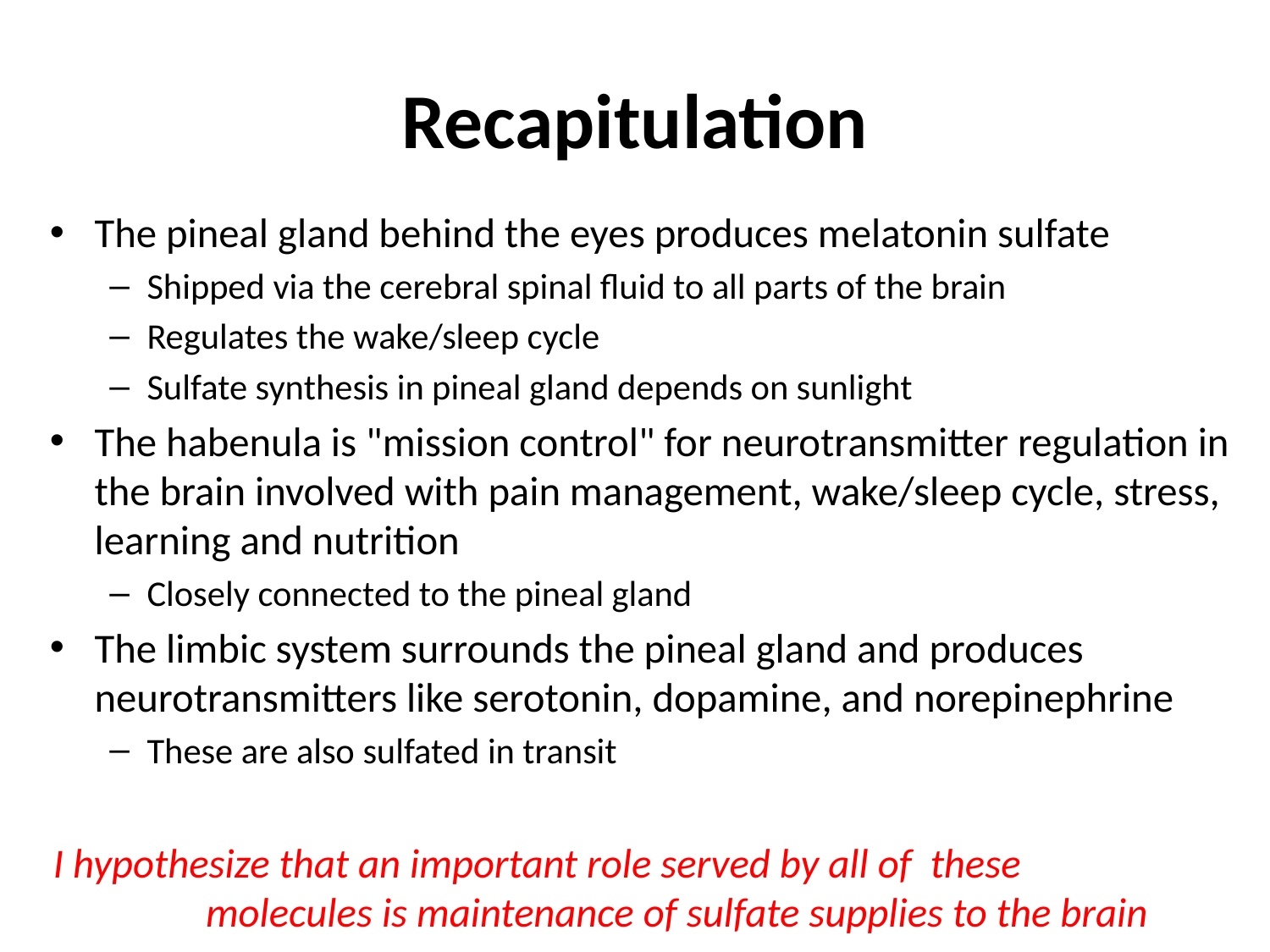

# Recapitulation
The pineal gland behind the eyes produces melatonin sulfate
Shipped via the cerebral spinal fluid to all parts of the brain
Regulates the wake/sleep cycle
Sulfate synthesis in pineal gland depends on sunlight
The habenula is "mission control" for neurotransmitter regulation in the brain involved with pain management, wake/sleep cycle, stress, learning and nutrition
Closely connected to the pineal gland
The limbic system surrounds the pineal gland and produces neurotransmitters like serotonin, dopamine, and norepinephrine
These are also sulfated in transit

I hypothesize that an important role served by all of  these                               molecules is maintenance of sulfate supplies to the brain